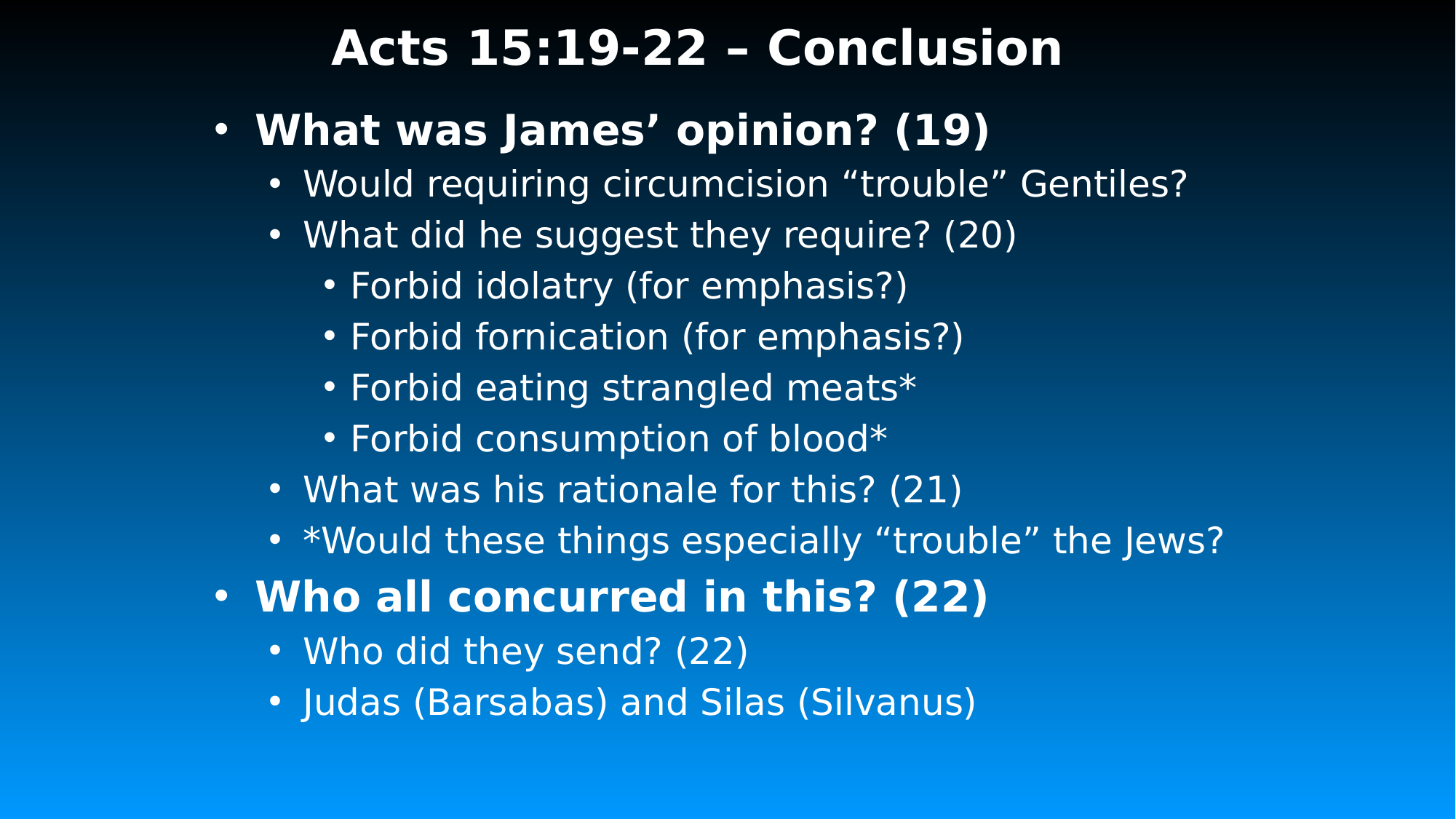

# Acts 15:19-22 – Conclusion
What was James’ opinion? (19)
Would requiring circumcision “trouble” Gentiles?
What did he suggest they require? (20)
Forbid idolatry (for emphasis?)
Forbid fornication (for emphasis?)
Forbid eating strangled meats*
Forbid consumption of blood*
What was his rationale for this? (21)
*Would these things especially “trouble” the Jews?
Who all concurred in this? (22)
Who did they send? (22)
Judas (Barsabas) and Silas (Silvanus)